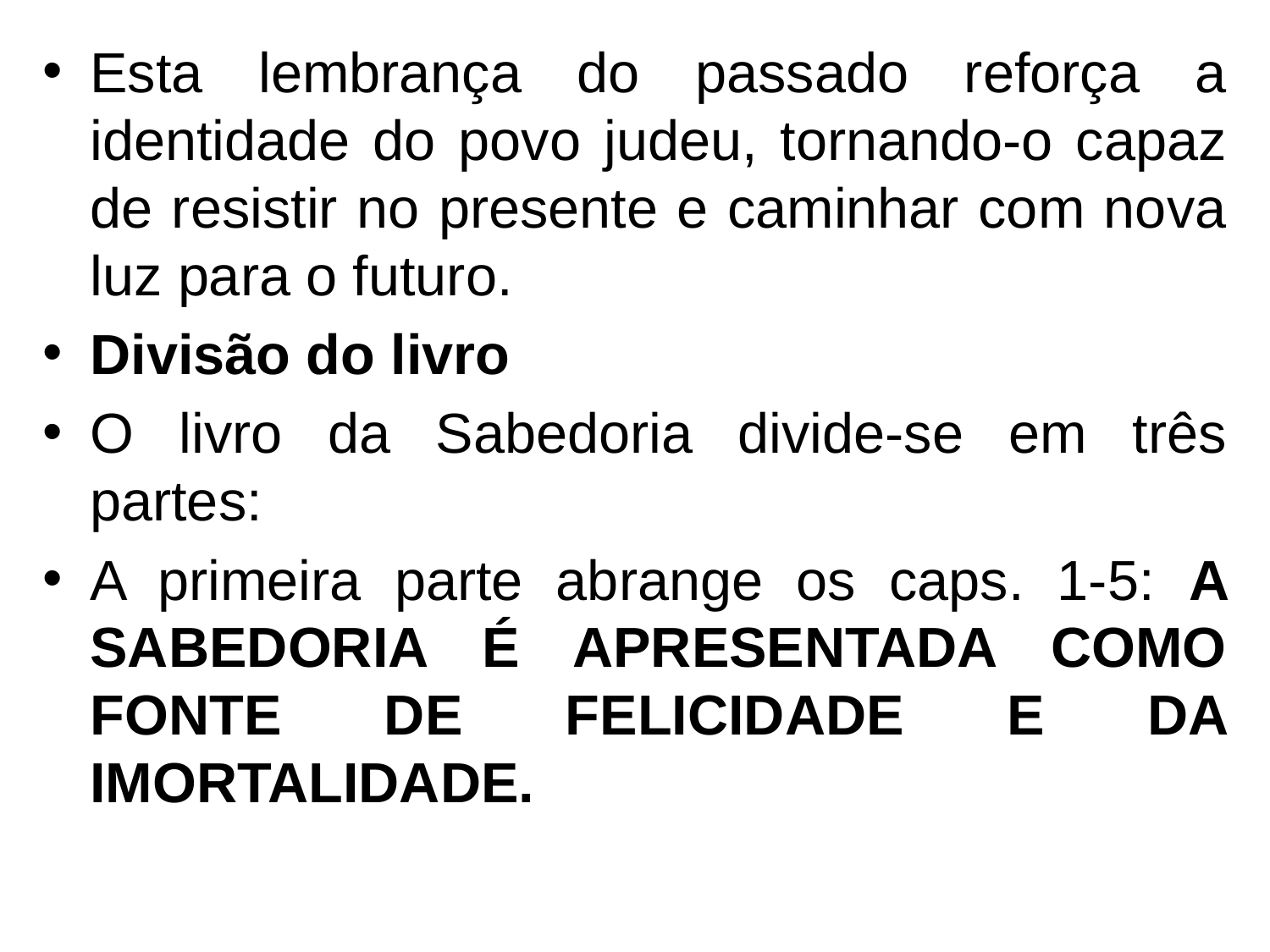

Esta lembrança do passado reforça a identidade do povo judeu, tornando-o capaz de resistir no presente e caminhar com nova luz para o futuro.
Divisão do livro
O livro da Sabedoria divide-se em três partes:
A primeira parte abrange os caps. 1-5: A SABEDORIA É APRESENTADA COMO FONTE DE FELICIDADE E DA IMORTALIDADE.